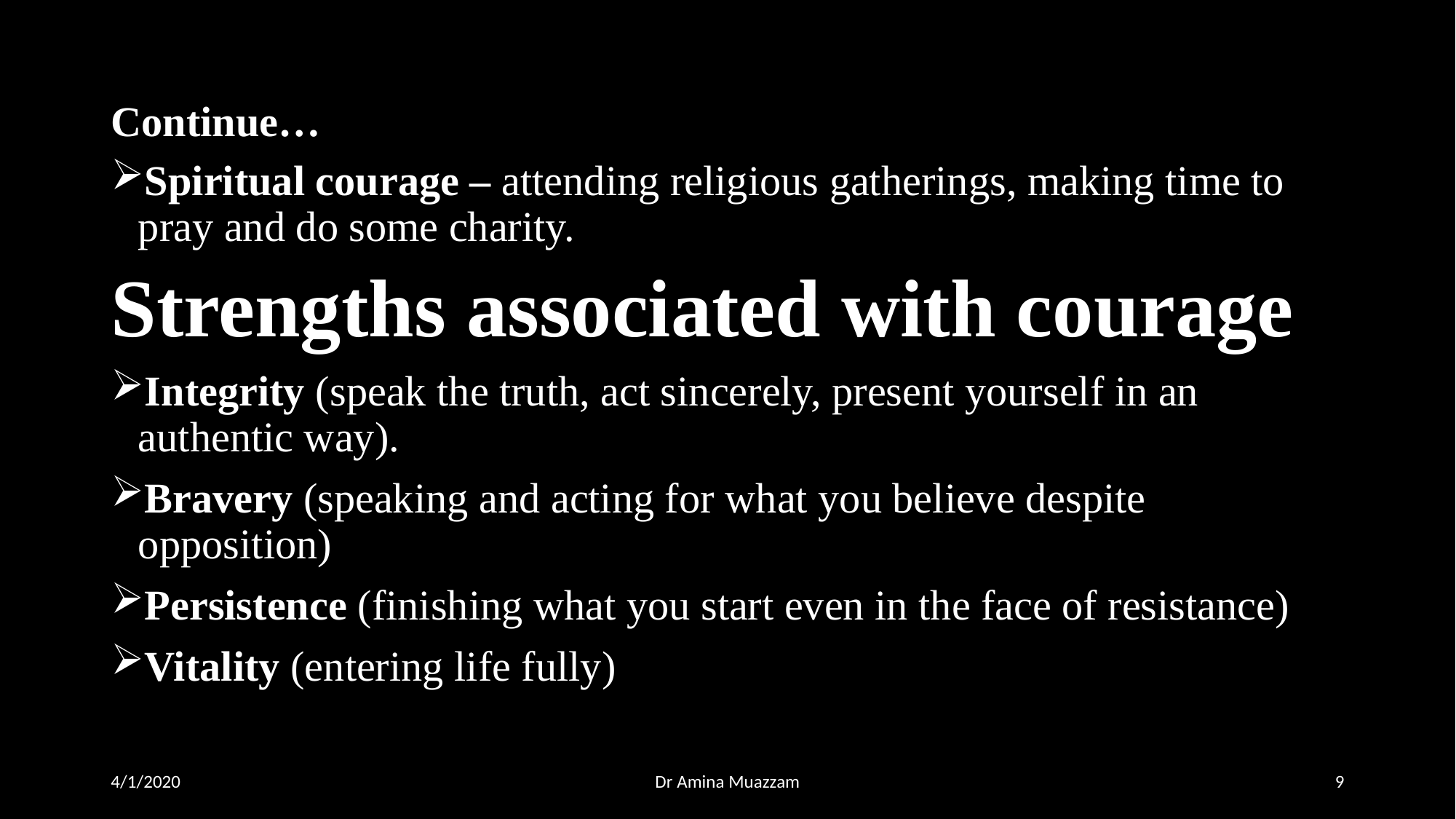

# Continue…
Spiritual courage – attending religious gatherings, making time to pray and do some charity.
Strengths associated with courage
Integrity (speak the truth, act sincerely, present yourself in an authentic way).
Bravery (speaking and acting for what you believe despite opposition)
Persistence (finishing what you start even in the face of resistance)
Vitality (entering life fully)
4/1/2020
Dr Amina Muazzam
9